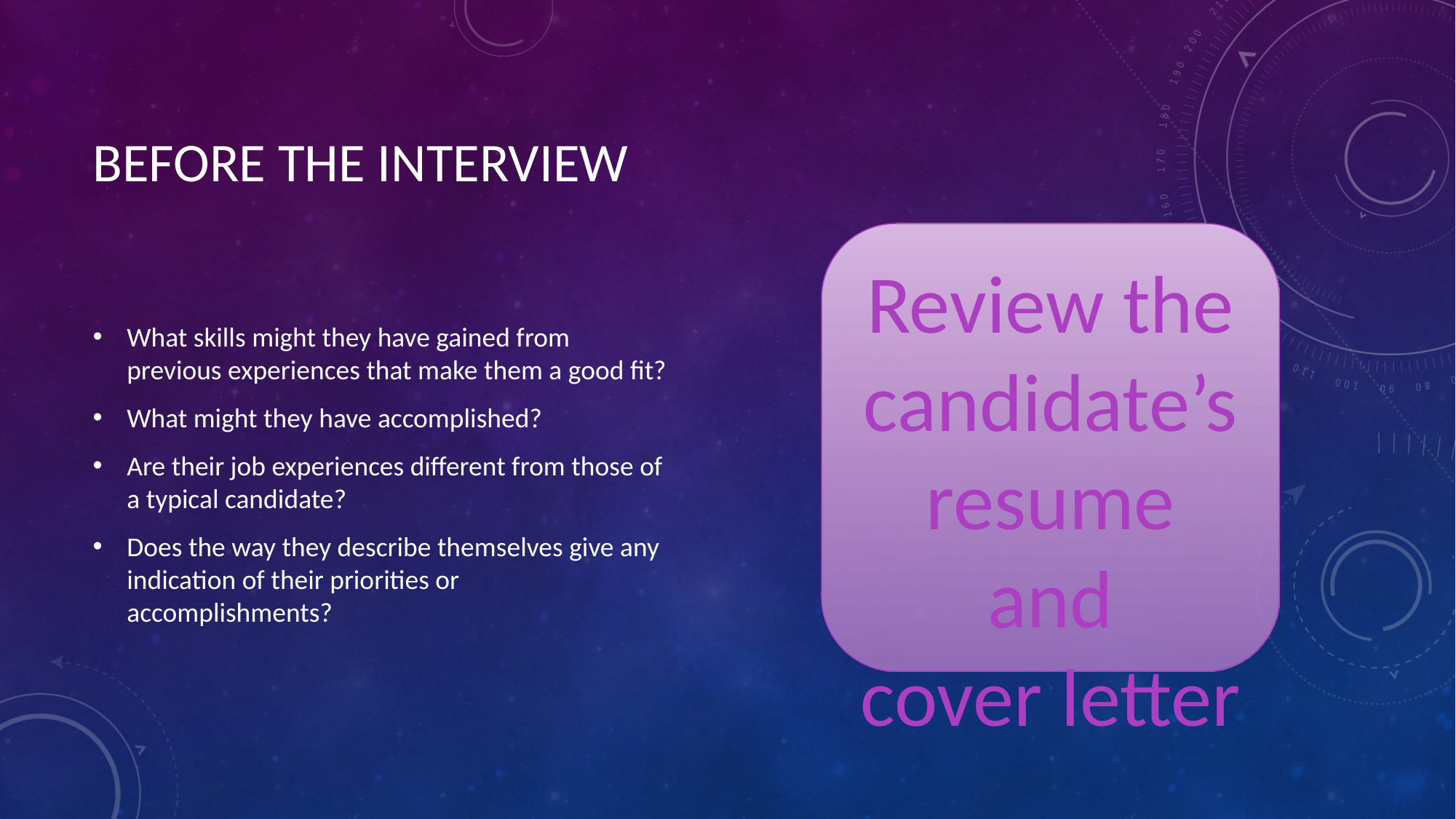

# Before the Interview
Review the
candidate’s
resume and
cover letter
What skills might they have gained from previous experiences that make them a good fit?
What might they have accomplished?
Are their job experiences different from those of a typical candidate?
Does the way they describe themselves give any indication of their priorities or accomplishments?